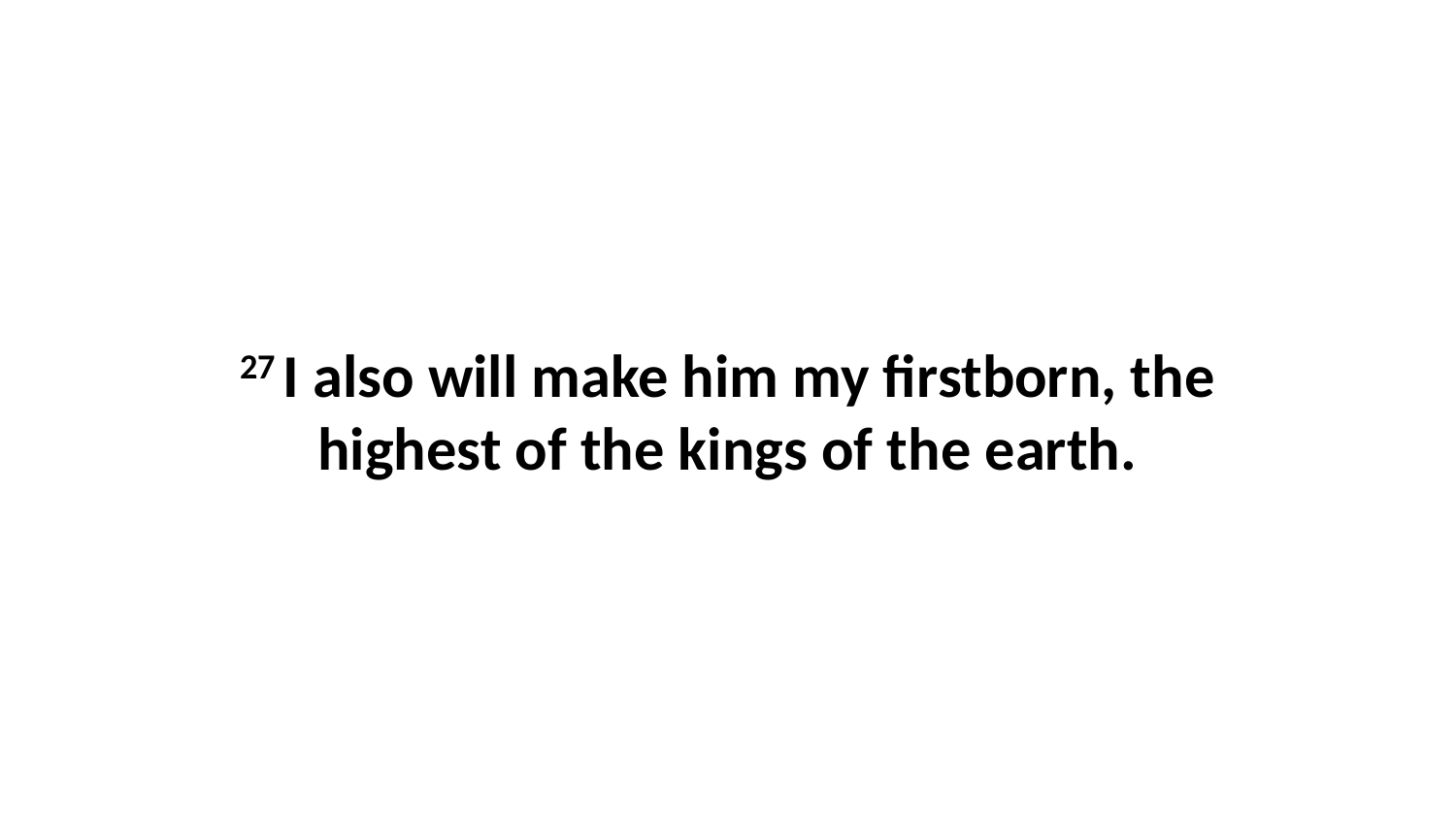

27 I also will make him my firstborn, the highest of the kings of the earth.